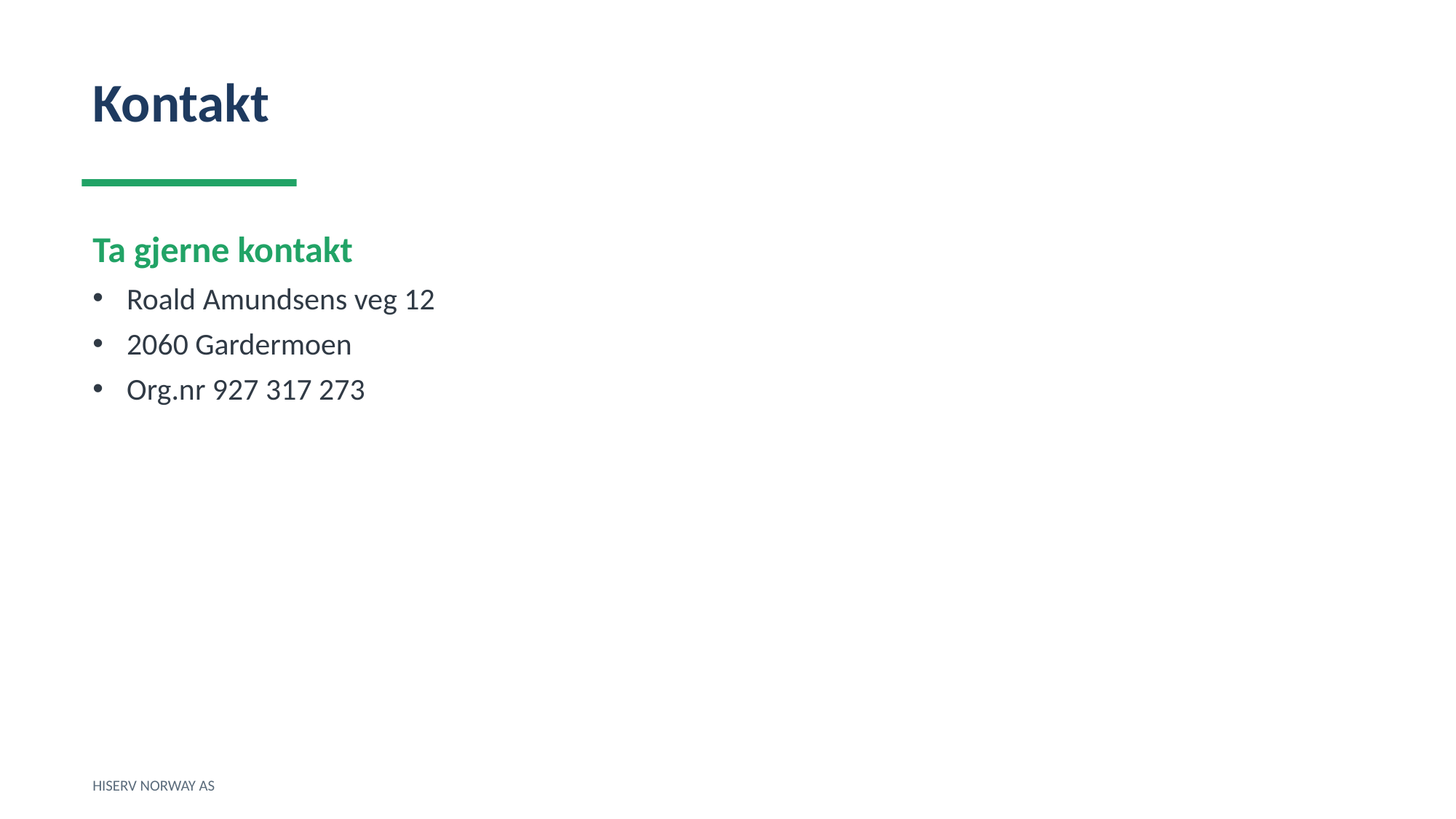

Kontakt

Ta gjerne kontakt
Roald Amundsens veg 12
2060 Gardermoen
Org.nr 927 317 273
HISERV NORWAY AS